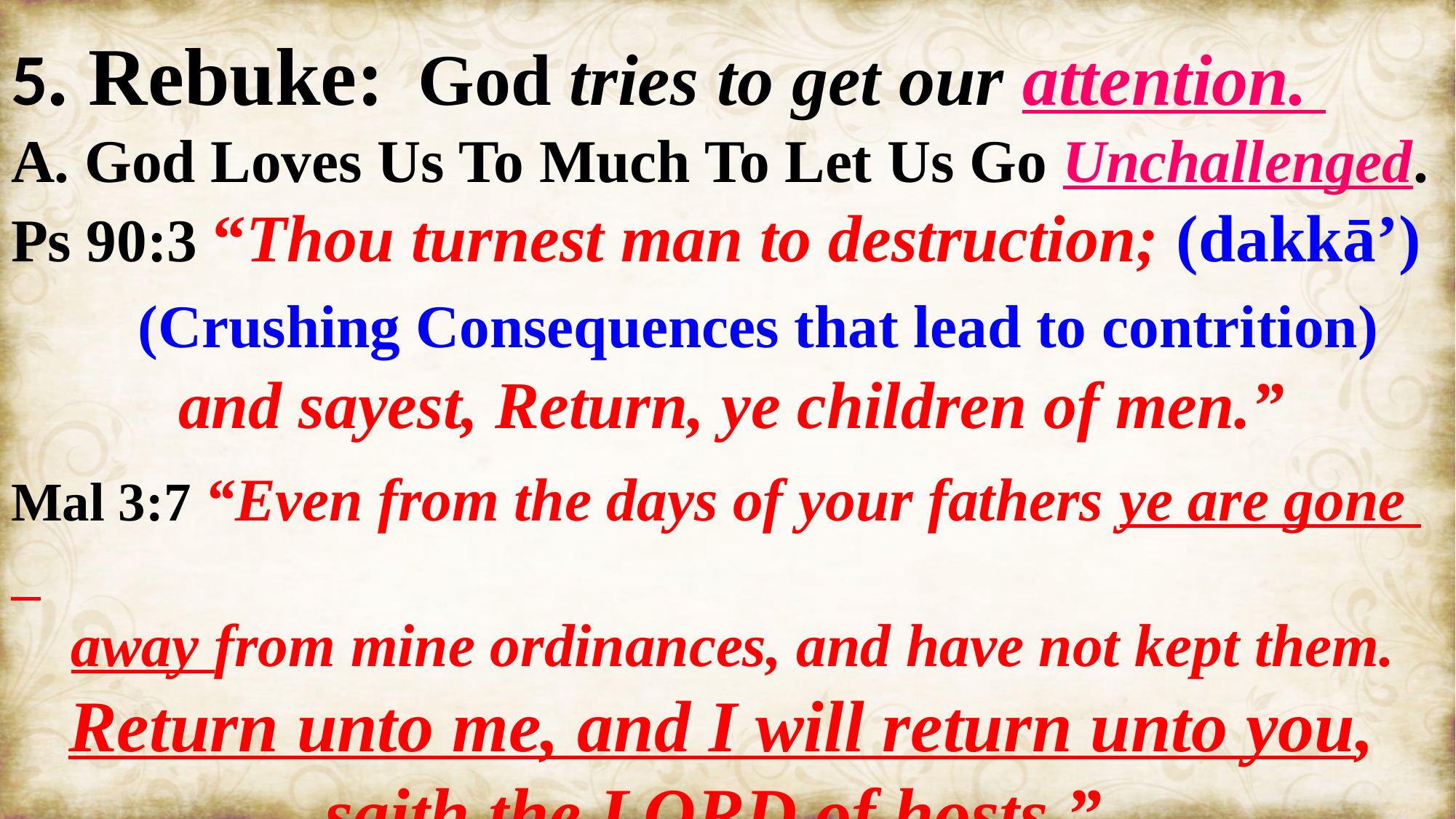

5. Rebuke:  God tries to get our attention.
A. God Loves Us To Much To Let Us Go Unchallenged.
Ps 90:3 “Thou turnest man to destruction; (dakkā’)
       (Crushing Consequences that lead to contrition)
          and sayest, Return, ye children of men.”
Mal 3:7 “Even from the days of your fathers ye are gone
    away from mine ordinances, and have not kept them.
 Return unto me, and I will return unto you,
saith the LORD of hosts.”